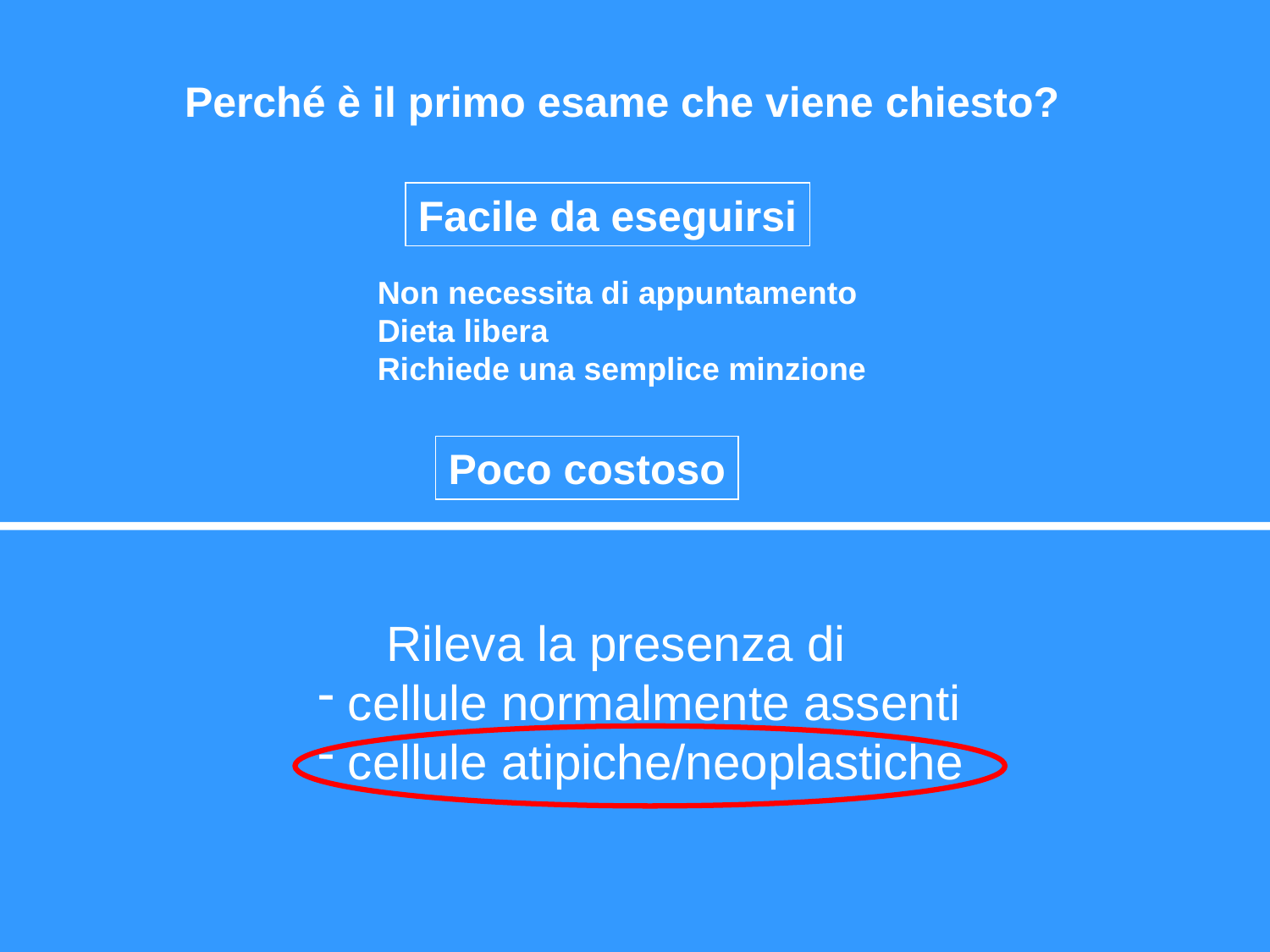

Perché è il primo esame che viene chiesto?
Facile da eseguirsi
Non necessita di appuntamento
Dieta libera
Richiede una semplice minzione
Poco costoso

     Rileva la presenza di
 cellule normalmente assenti
 cellule atipiche/neoplastiche